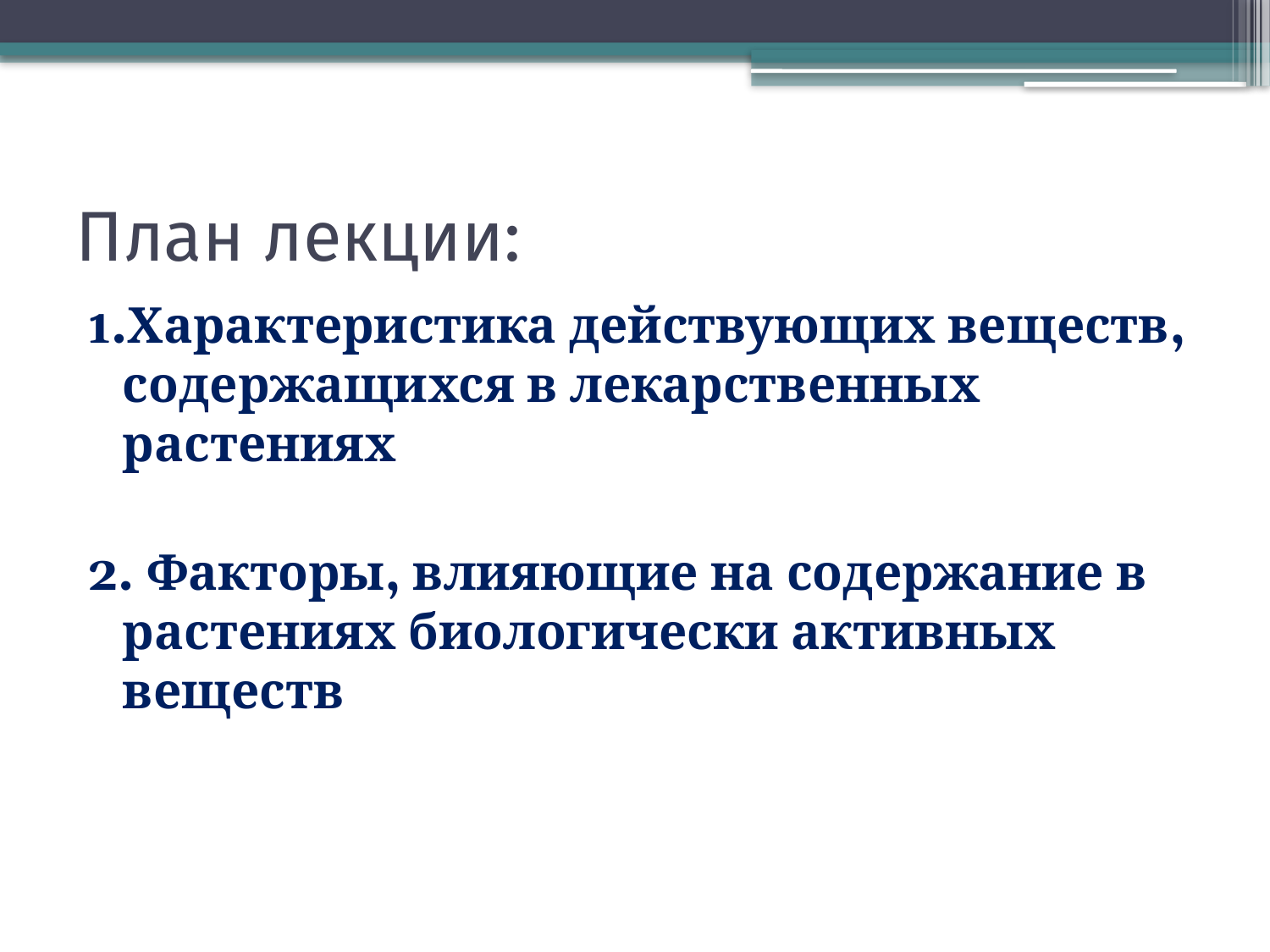

# План лекции:
1.Характеристика действующих веществ, содержащихся в лекарственных растениях

2. Факторы, влияющие на содержание в растениях биологически активных веществ